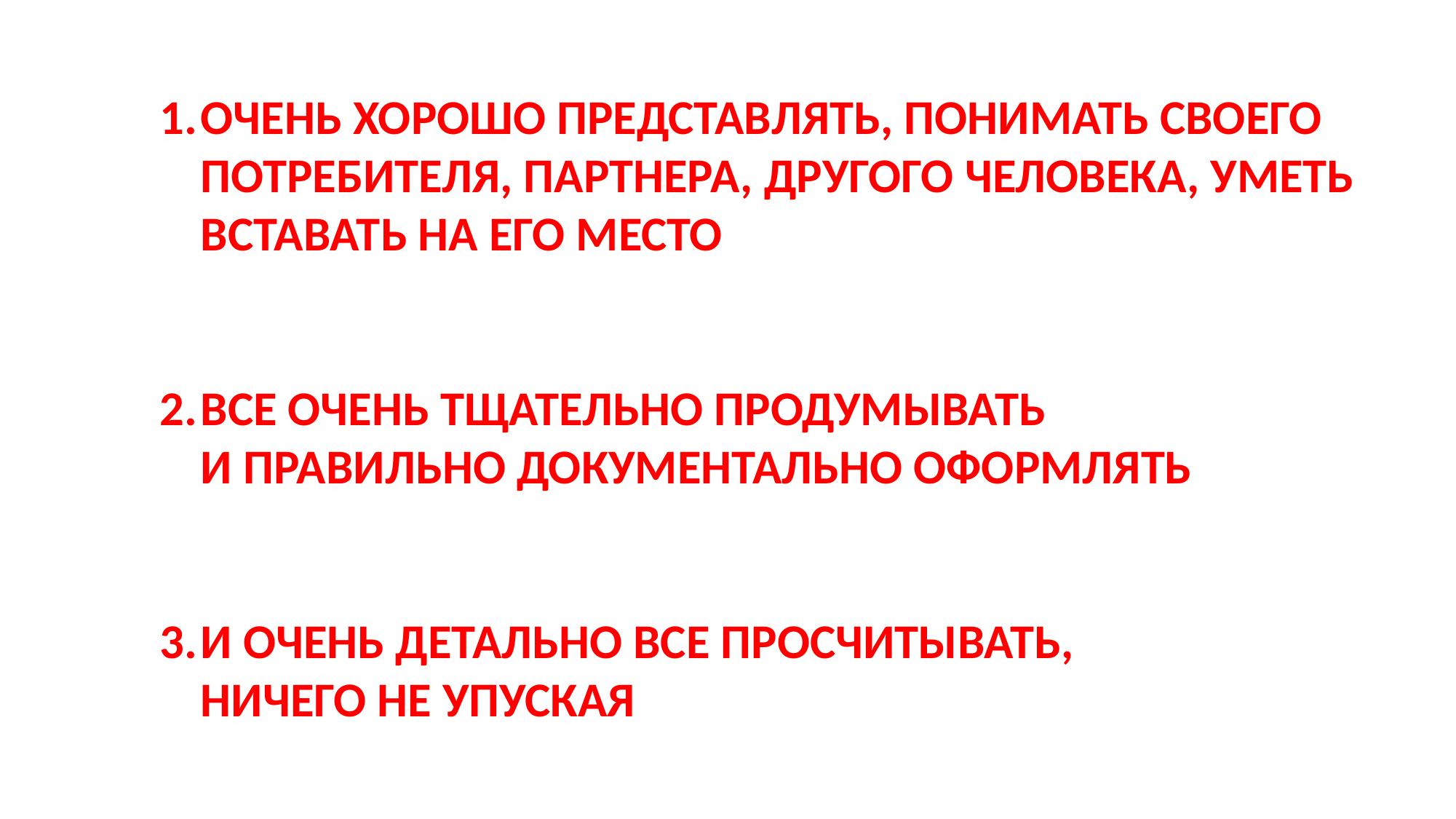

ОЧЕНЬ ХОРОШО ПРЕДСТАВЛЯТЬ, ПОНИМАТЬ СВОЕГО ПОТРЕБИТЕЛЯ, ПАРТНЕРА, ДРУГОГО ЧЕЛОВЕКА, УМЕТЬ ВСТАВАТЬ НА ЕГО МЕСТО

ВСЕ ОЧЕНЬ ТЩАТЕЛЬНО ПРОДУМЫВАТЬ
И ПРАВИЛЬНО ДОКУМЕНТАЛЬНО ОФОРМЛЯТЬ

И ОЧЕНЬ ДЕТАЛЬНО ВСЕ ПРОСЧИТЫВАТЬ,
НИЧЕГО НЕ УПУСКАЯ